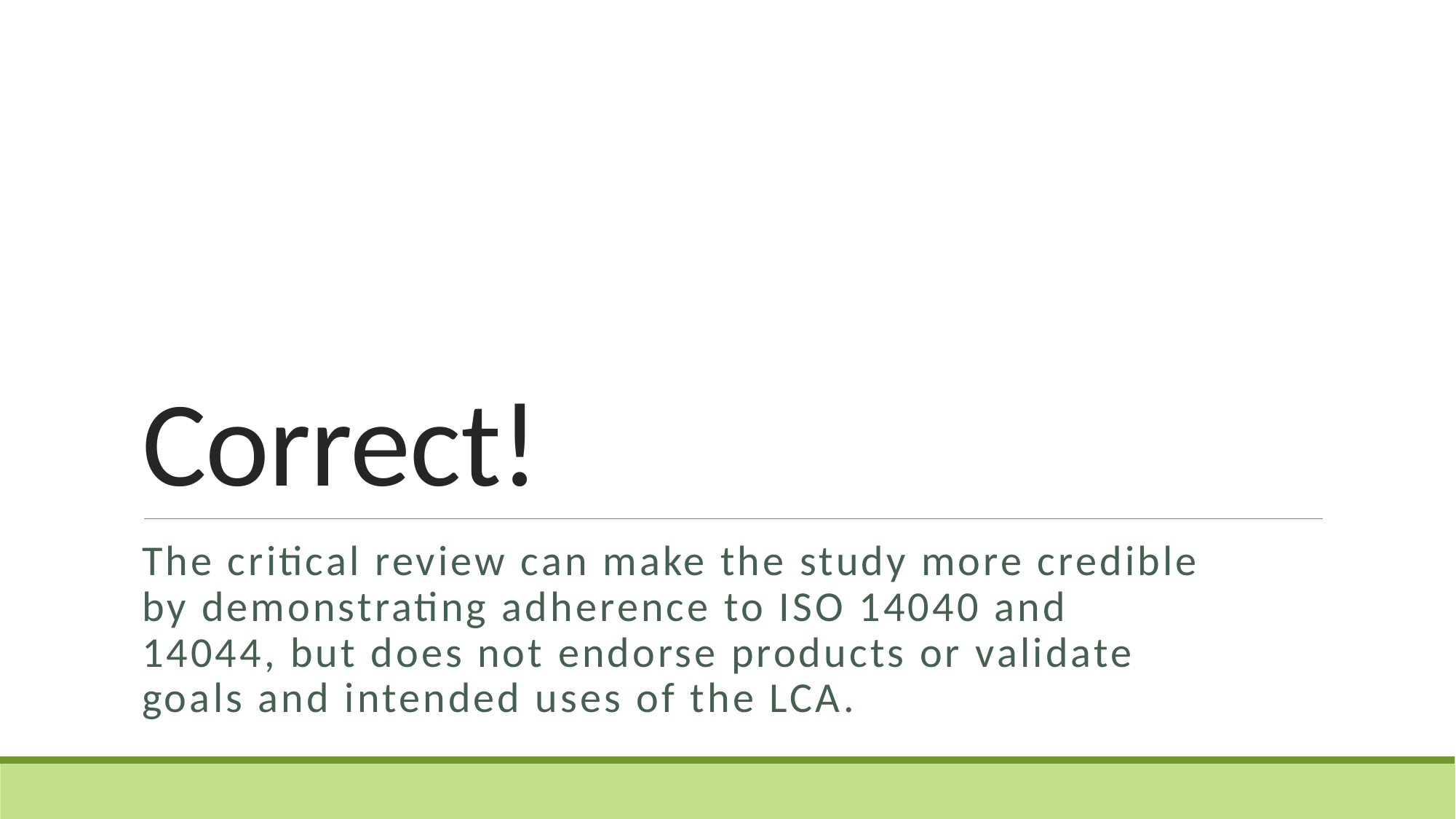

# Correct!
The critical review can make the study more credible by demonstrating adherence to ISO 14040 and 14044, but does not endorse products or validate goals and intended uses of the LCA.